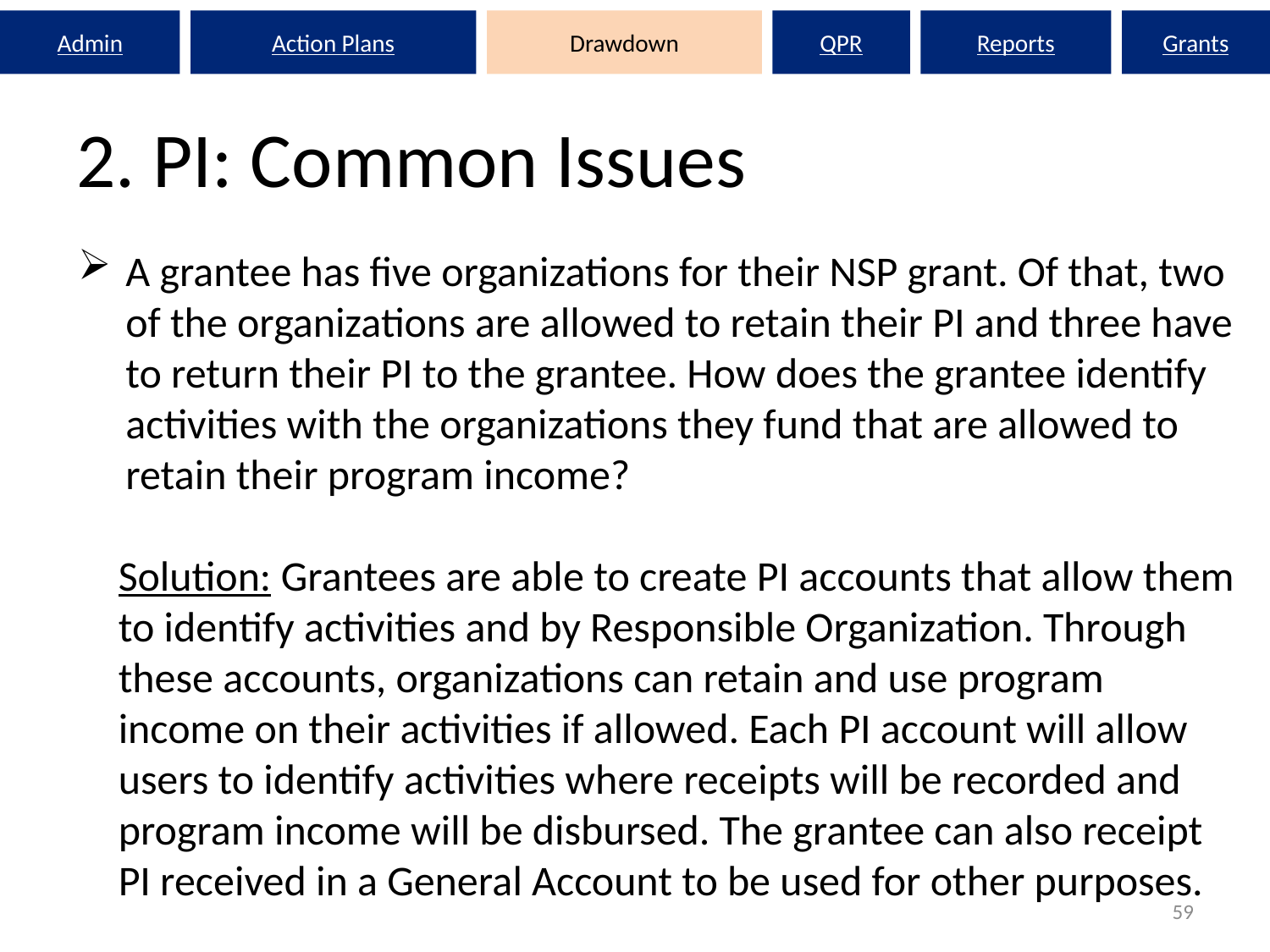

Admin
Action Plans
Drawdown
QPR
Reports
Grants
# 2. PI: Common Issues
A grantee has five organizations for their NSP grant. Of that, two of the organizations are allowed to retain their PI and three have to return their PI to the grantee. How does the grantee identify activities with the organizations they fund that are allowed to retain their program income?

Solution: Grantees are able to create PI accounts that allow them to identify activities and by Responsible Organization. Through these accounts, organizations can retain and use program income on their activities if allowed. Each PI account will allow users to identify activities where receipts will be recorded and program income will be disbursed. The grantee can also receipt PI received in a General Account to be used for other purposes.

59